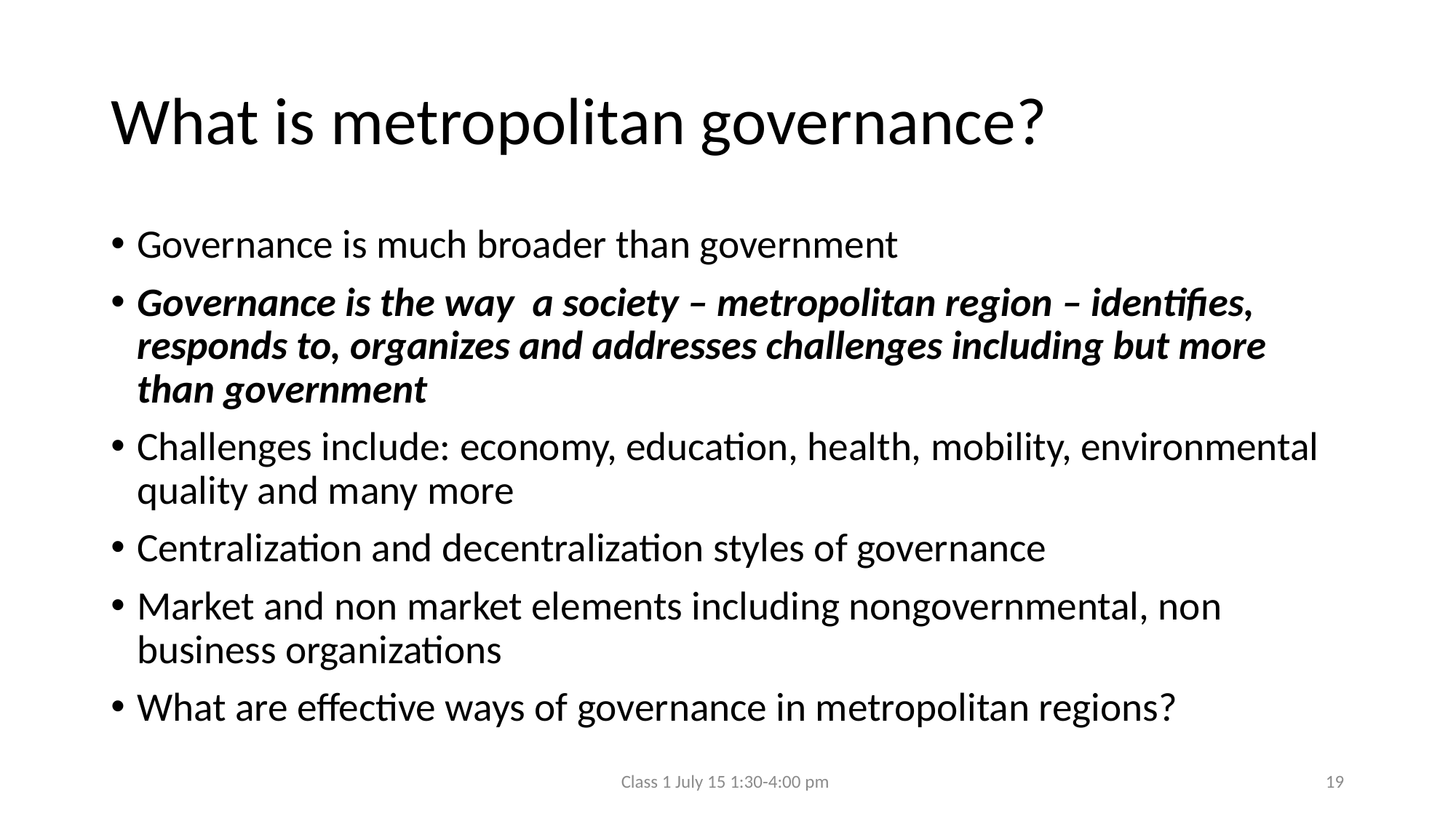

# What is metropolitan governance?
Governance is much broader than government
Governance is the way  a society – metropolitan region – identifies, responds to, organizes and addresses challenges including but more than government
Challenges include: economy, education, health, mobility, environmental quality and many more
Centralization and decentralization styles of governance
Market and non market elements including nongovernmental, non business organizations
What are effective ways of governance in metropolitan regions?
Class 1 July 15 1:30-4:00 pm
19